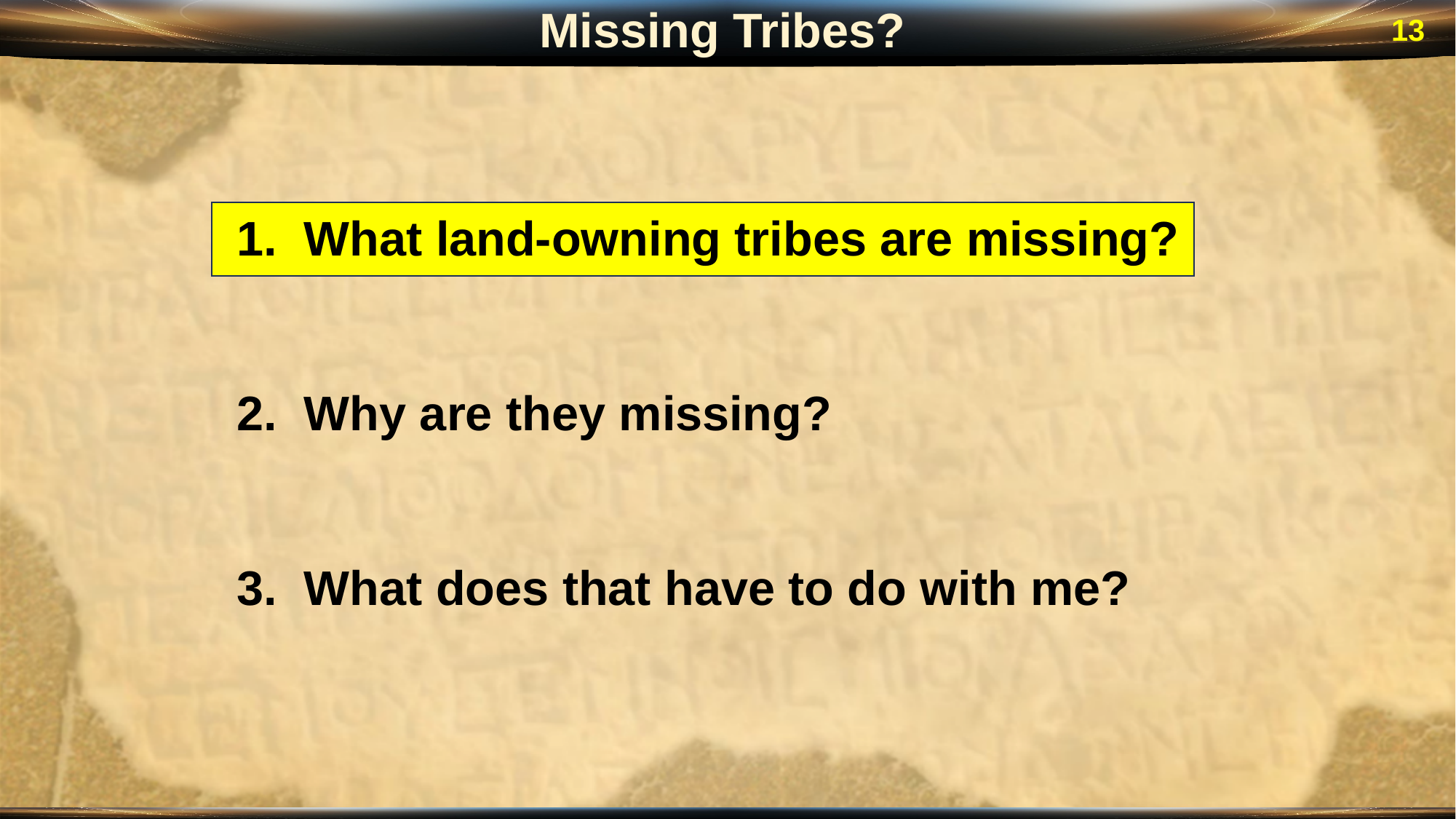

Missing Tribes?

13

1.  What land-owning tribes are missing?

2.  Why are they missing?

3.  What does that have to do with me?